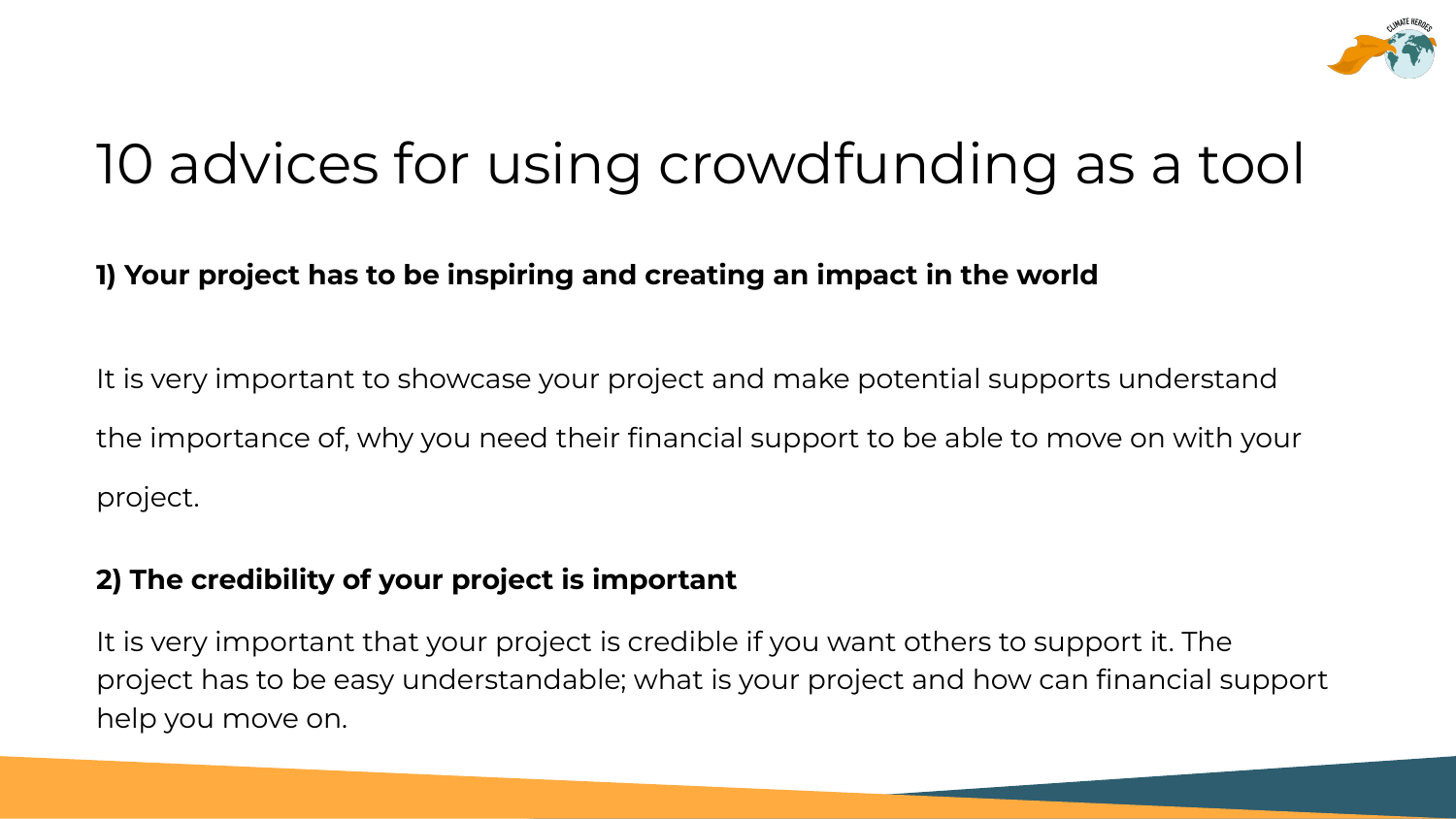

# 10 advices for using crowdfunding as a tool
1) Your project has to be inspiring and creating an impact in the world
It is very important to showcase your project and make potential supports understand the importance of, why you need their financial support to be able to move on with your project.
2) The credibility of your project is important
It is very important that your project is credible if you want others to support it. The project has to be easy understandable; what is your project and how can financial support help you move on.